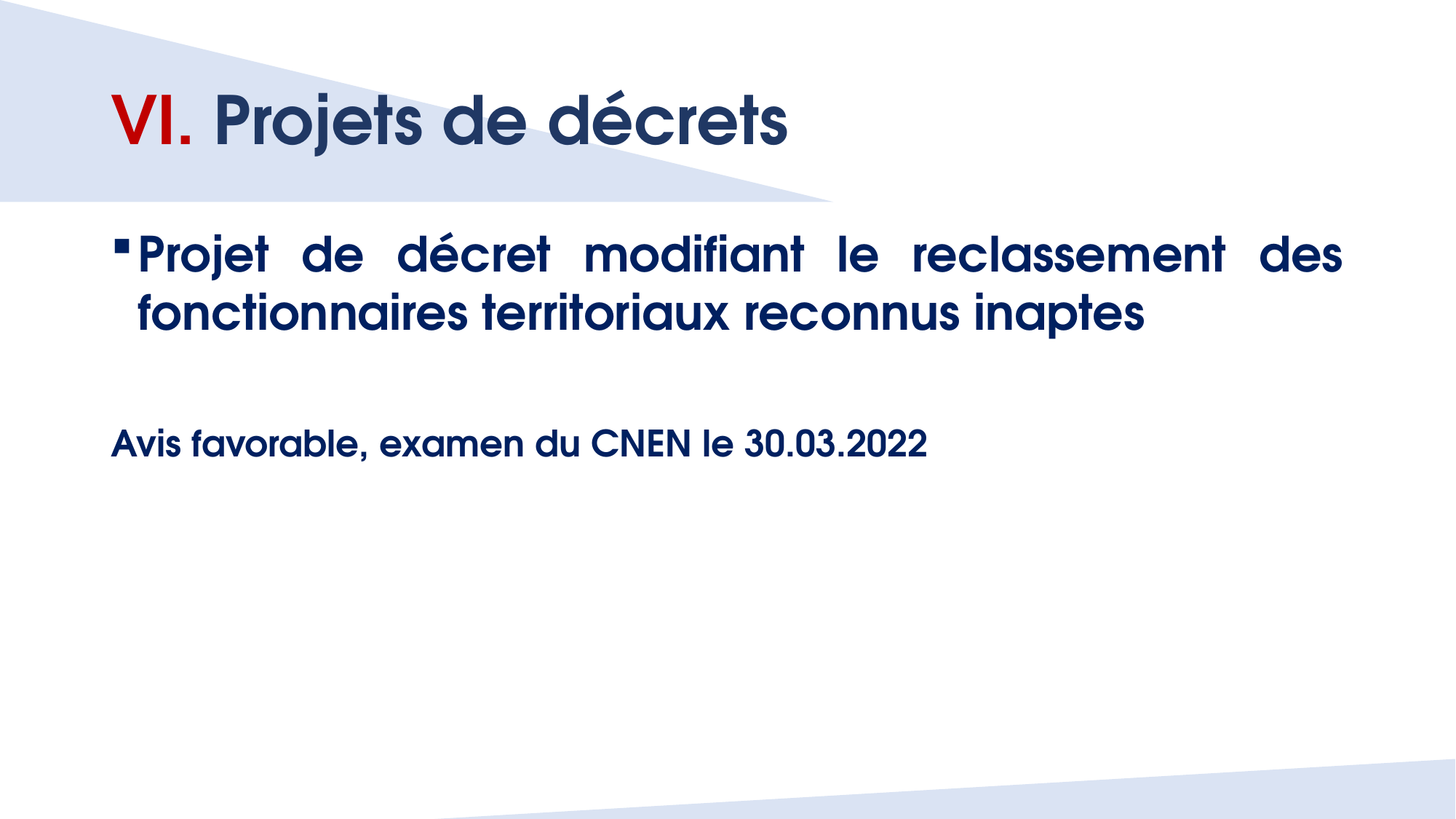

# VI. Projets de décrets
Projet de décret modifiant le reclassement des fonctionnaires territoriaux reconnus inaptes

Avis favorable, examen du CNEN le 30.03.2022

47